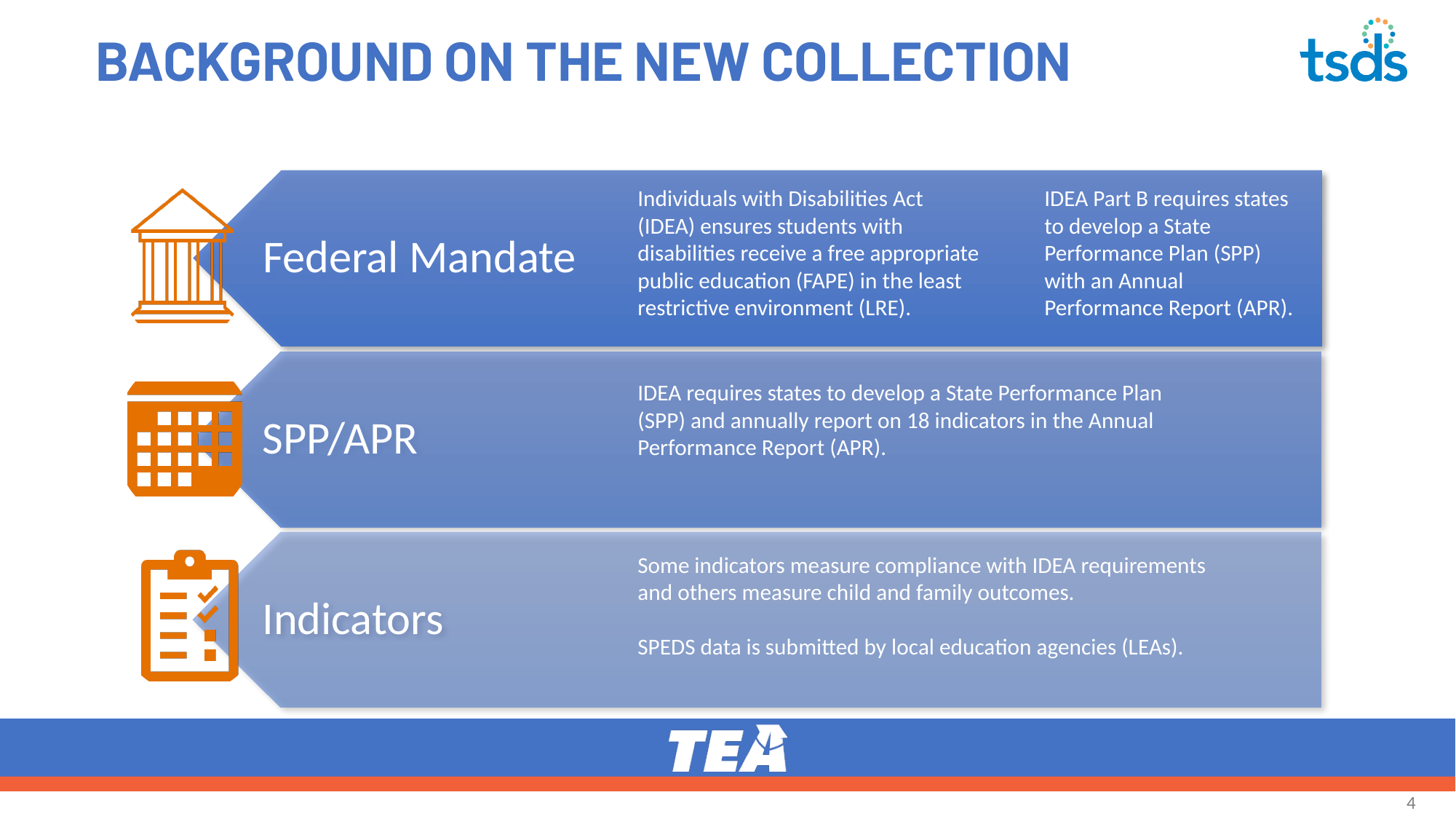

# BACKGROUND ON THE NEW COLLECTION 3
Federal Mandate
SPP/APR
Indicators
Individuals with Disabilities Act (IDEA) ensures students with disabilities receive a free appropriate public education (FAPE) in the least restrictive environment (LRE).
IDEA Part B requires states to develop a State Performance Plan (SPP) with an Annual Performance Report (APR).
IDEA requires states to develop a State Performance Plan (SPP) and annually report on 18 indicators in the Annual Performance Report (APR).

Some indicators measure compliance with IDEA requirements and others measure child and family outcomes.

SPEDS data is submitted by local education agencies (LEAs).

4